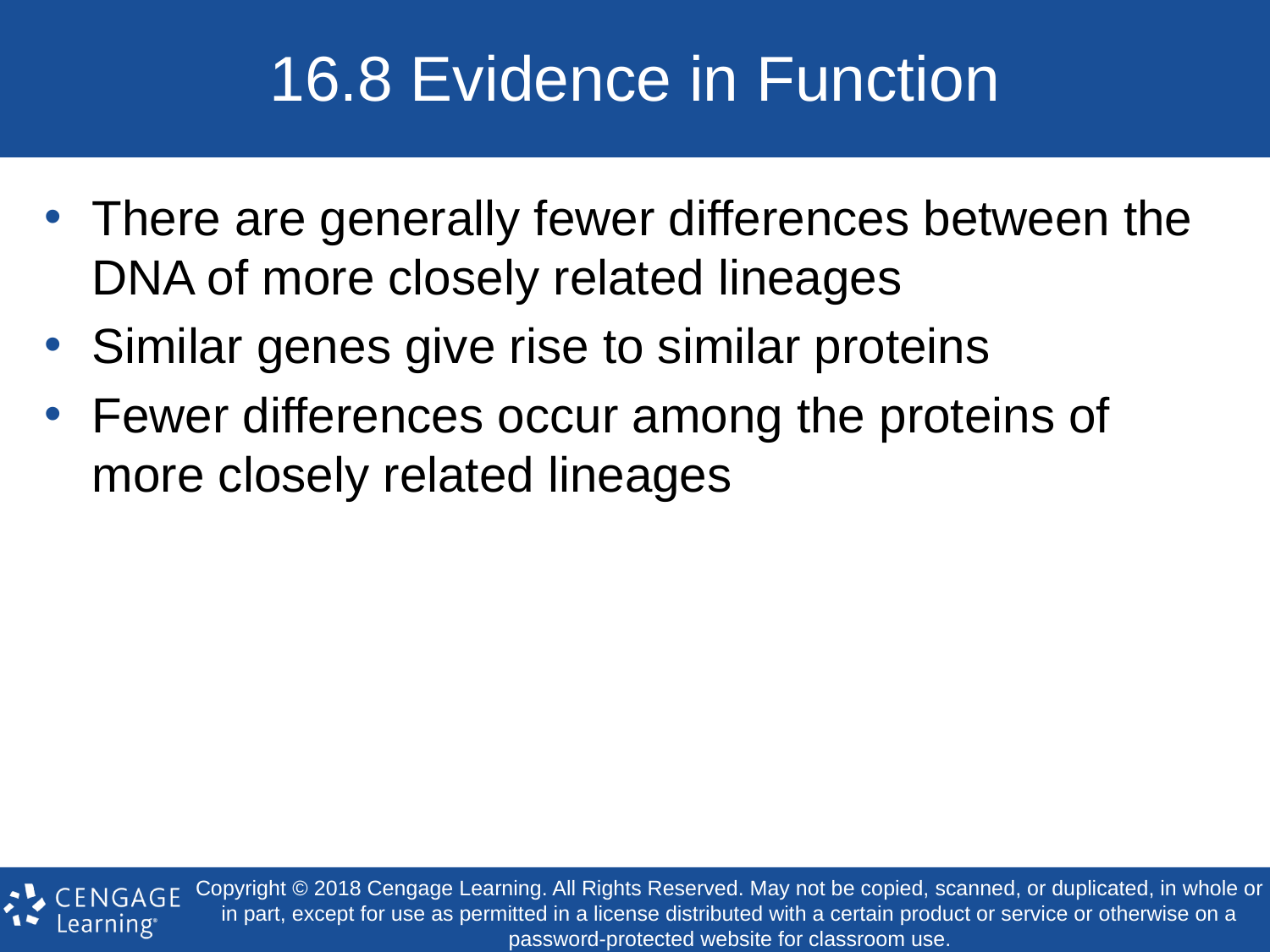

# 16.8 Evidence in Function
There are generally fewer differences between the DNA of more closely related lineages
Similar genes give rise to similar proteins
Fewer differences occur among the proteins of more closely related lineages